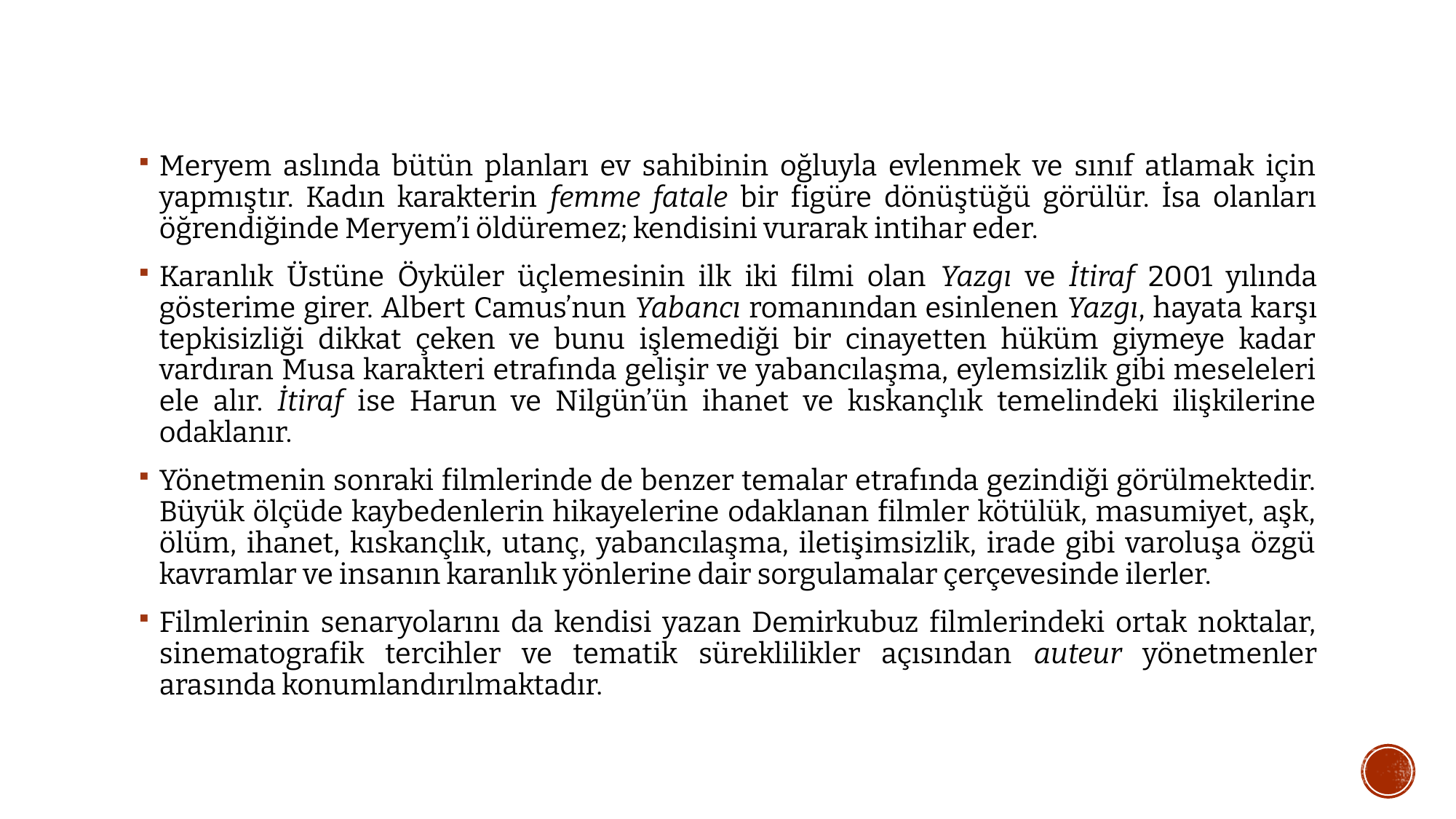

Meryem aslında bütün planları ev sahibinin oğluyla evlenmek ve sınıf atlamak için yapmıştır. Kadın karakterin femme fatale bir figüre dönüştüğü görülür. İsa olanları öğrendiğinde Meryem’i öldüremez; kendisini vurarak intihar eder.
Karanlık Üstüne Öyküler üçlemesinin ilk iki filmi olan Yazgı ve İtiraf 2001 yılında gösterime girer. Albert Camus’nun Yabancı romanından esinlenen Yazgı, hayata karşı tepkisizliği dikkat çeken ve bunu işlemediği bir cinayetten hüküm giymeye kadar vardıran Musa karakteri etrafında gelişir ve yabancılaşma, eylemsizlik gibi meseleleri ele alır. İtiraf ise Harun ve Nilgün’ün ihanet ve kıskançlık temelindeki ilişkilerine odaklanır.
Yönetmenin sonraki filmlerinde de benzer temalar etrafında gezindiği görülmektedir. Büyük ölçüde kaybedenlerin hikayelerine odaklanan filmler kötülük, masumiyet, aşk, ölüm, ihanet, kıskançlık, utanç, yabancılaşma, iletişimsizlik, irade gibi varoluşa özgü kavramlar ve insanın karanlık yönlerine dair sorgulamalar çerçevesinde ilerler.
Filmlerinin senaryolarını da kendisi yazan Demirkubuz filmlerindeki ortak noktalar, sinematografik tercihler ve tematik süreklilikler açısından auteur yönetmenler arasında konumlandırılmaktadır.